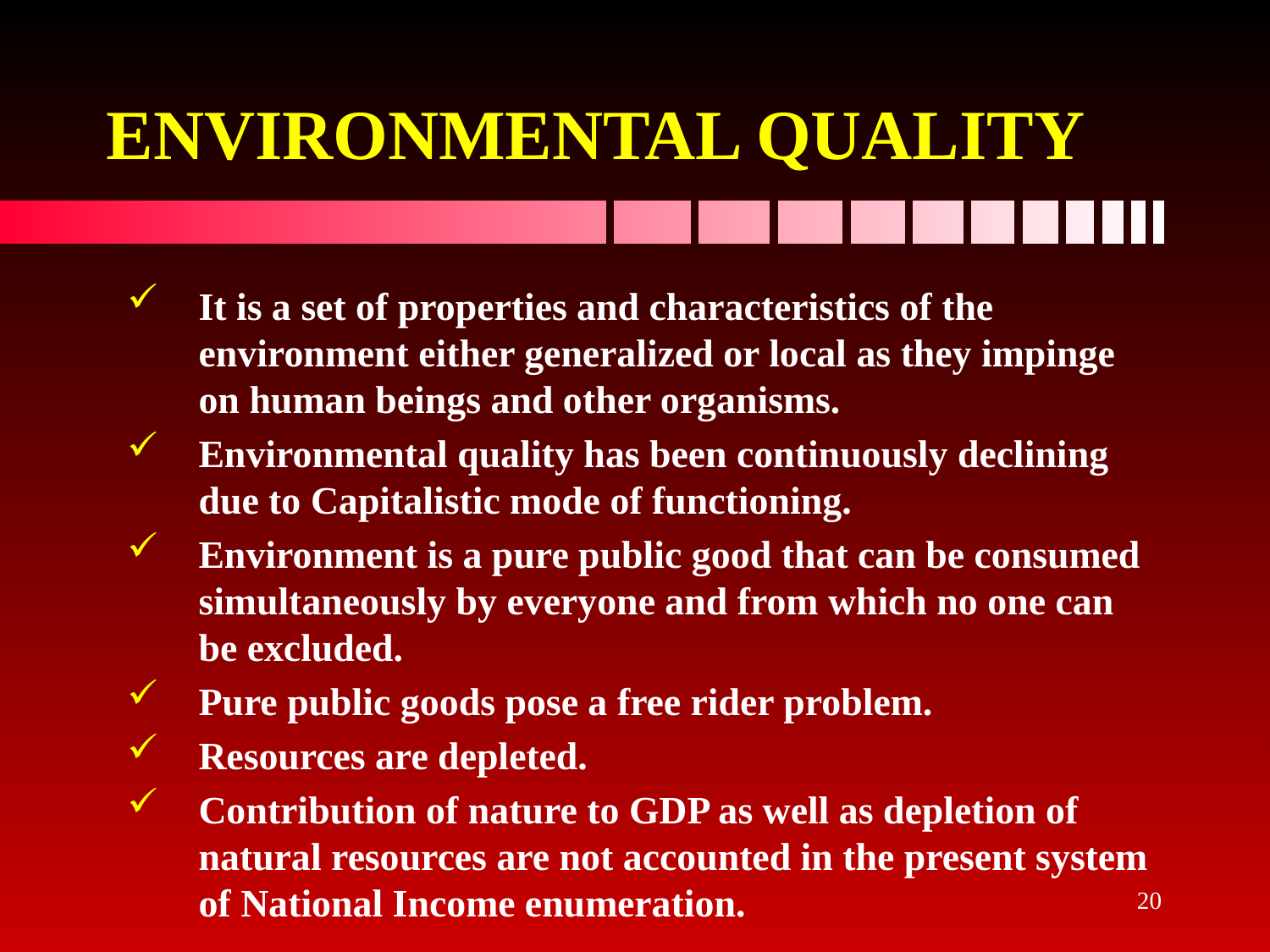

# ENVIRONMENTAL QUALITY
It is a set of properties and characteristics of the environment either generalized or local as they impinge on human beings and other organisms.
Environmental quality has been continuously declining due to Capitalistic mode of functioning.
Environment is a pure public good that can be consumed simultaneously by everyone and from which no one can be excluded.
Pure public goods pose a free rider problem.
Resources are depleted.
Contribution of nature to GDP as well as depletion of natural resources are not accounted in the present system of National Income enumeration.

20